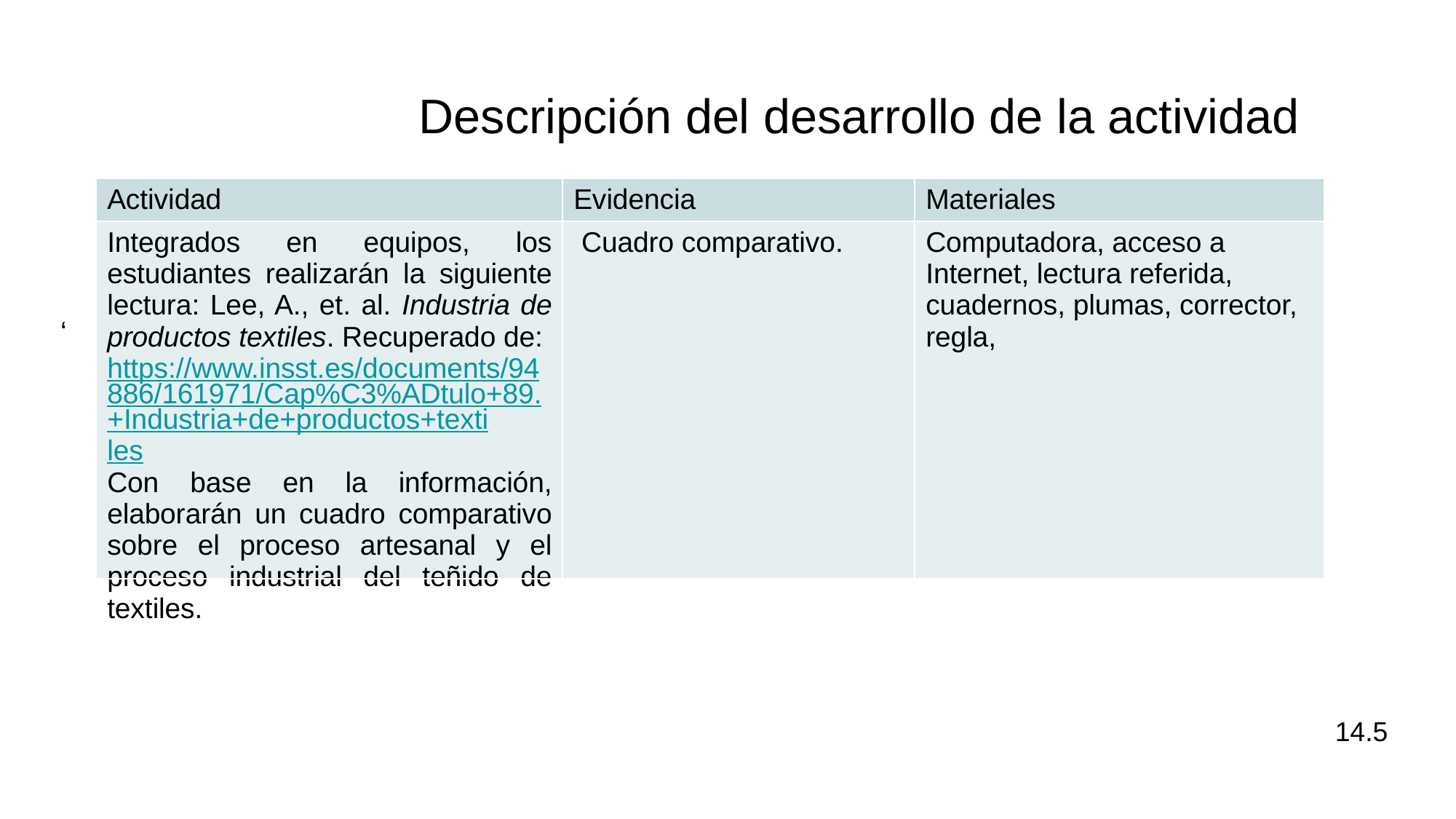

‘
Descripción del desarrollo de la actividad
| Actividad | Evidencia | Materiales |
| --- | --- | --- |
| Integrados en equipos, los estudiantes realizarán la siguiente lectura: Lee, A., et. al. Industria de productos textiles. Recuperado de: https://www.insst.es/documents/94886/161971/Cap%C3%ADtulo+89.+Industria+de+productos+textiles Con base en la información, elaborarán un cuadro comparativo sobre el proceso artesanal y el proceso industrial del teñido de textiles. | Cuadro comparativo. | Computadora, acceso a Internet, lectura referida, cuadernos, plumas, corrector, regla, |
14.5